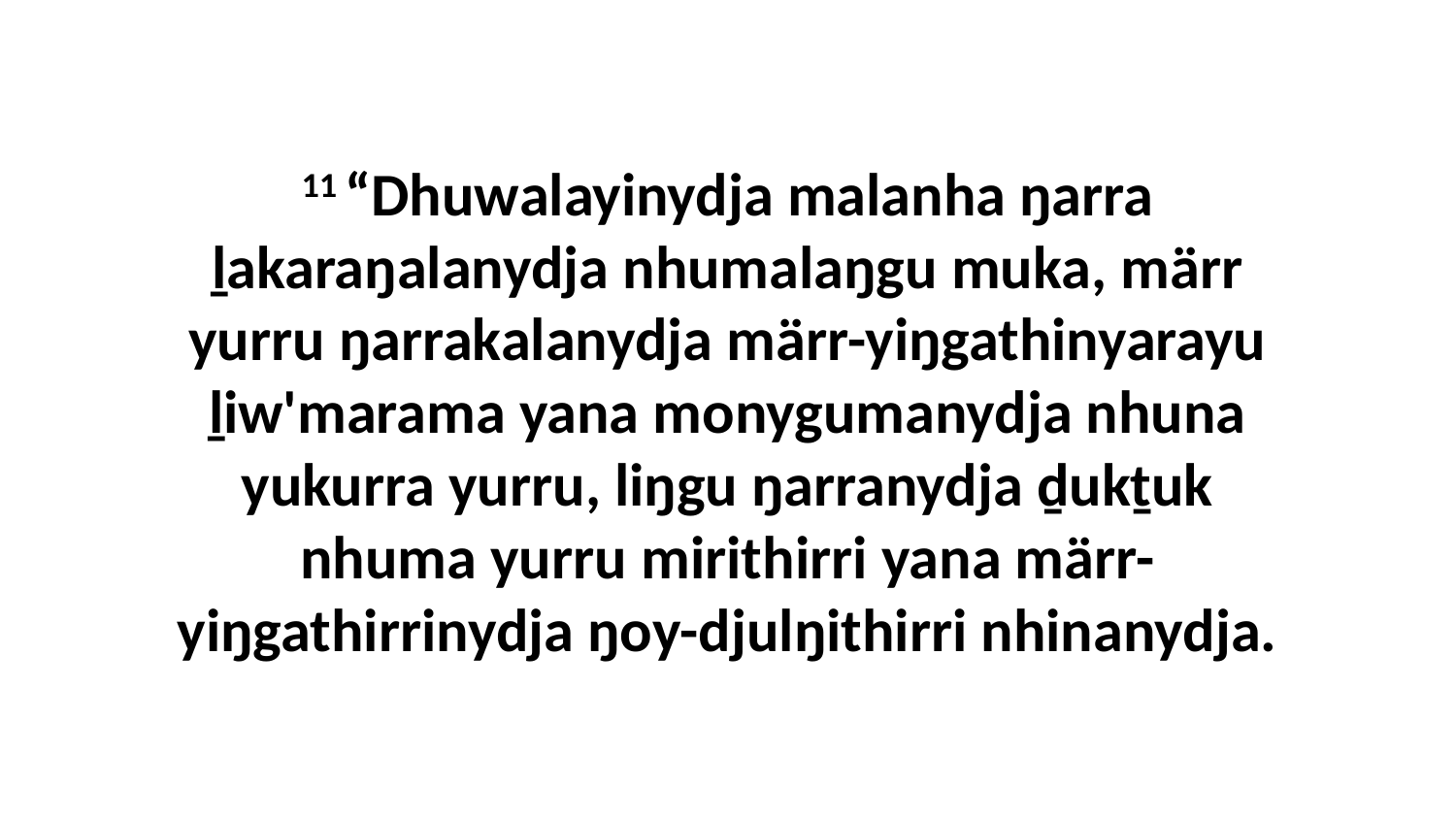

11 “Dhuwalayinydja malanha ŋarra ḻakaraŋalanydja nhumalaŋgu muka, märr yurru ŋarrakalanydja märr-yiŋgathinyarayu ḻiw'marama yana monygumanydja nhuna yukurra yurru, liŋgu ŋarranydja ḏukṯuk nhuma yurru mirithirri yana märr-yiŋgathirrinydja ŋoy-djulŋithirri nhinanydja.